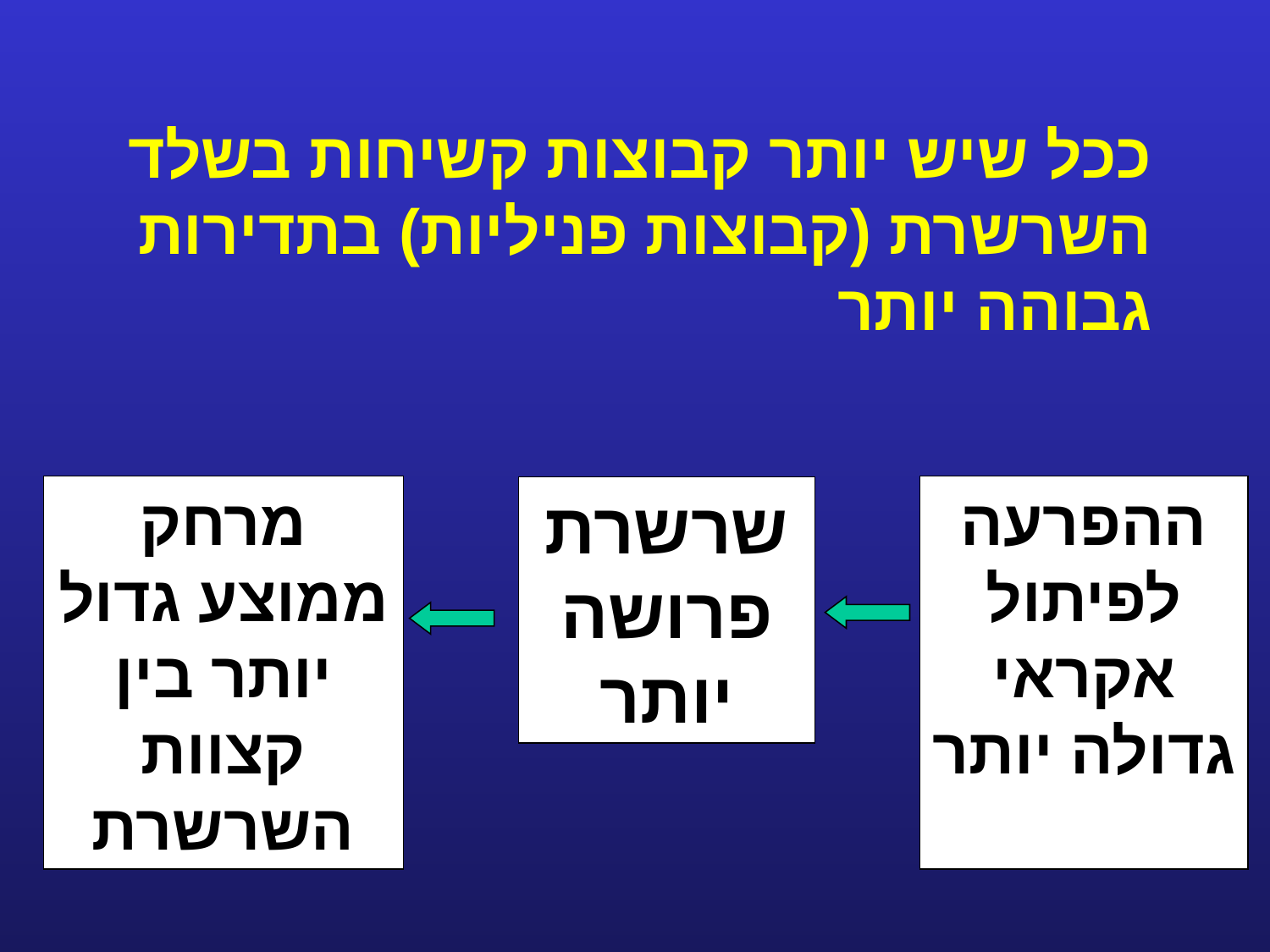

ככל שיש יותר קבוצות קשיחות בשלד השרשרת (קבוצות פניליות) בתדירות גבוהה יותר
מרחק ממוצע גדול יותר בין קצוות השרשרת
ההפרעה לפיתול אקראי גדולה יותר
שרשרת פרושה יותר